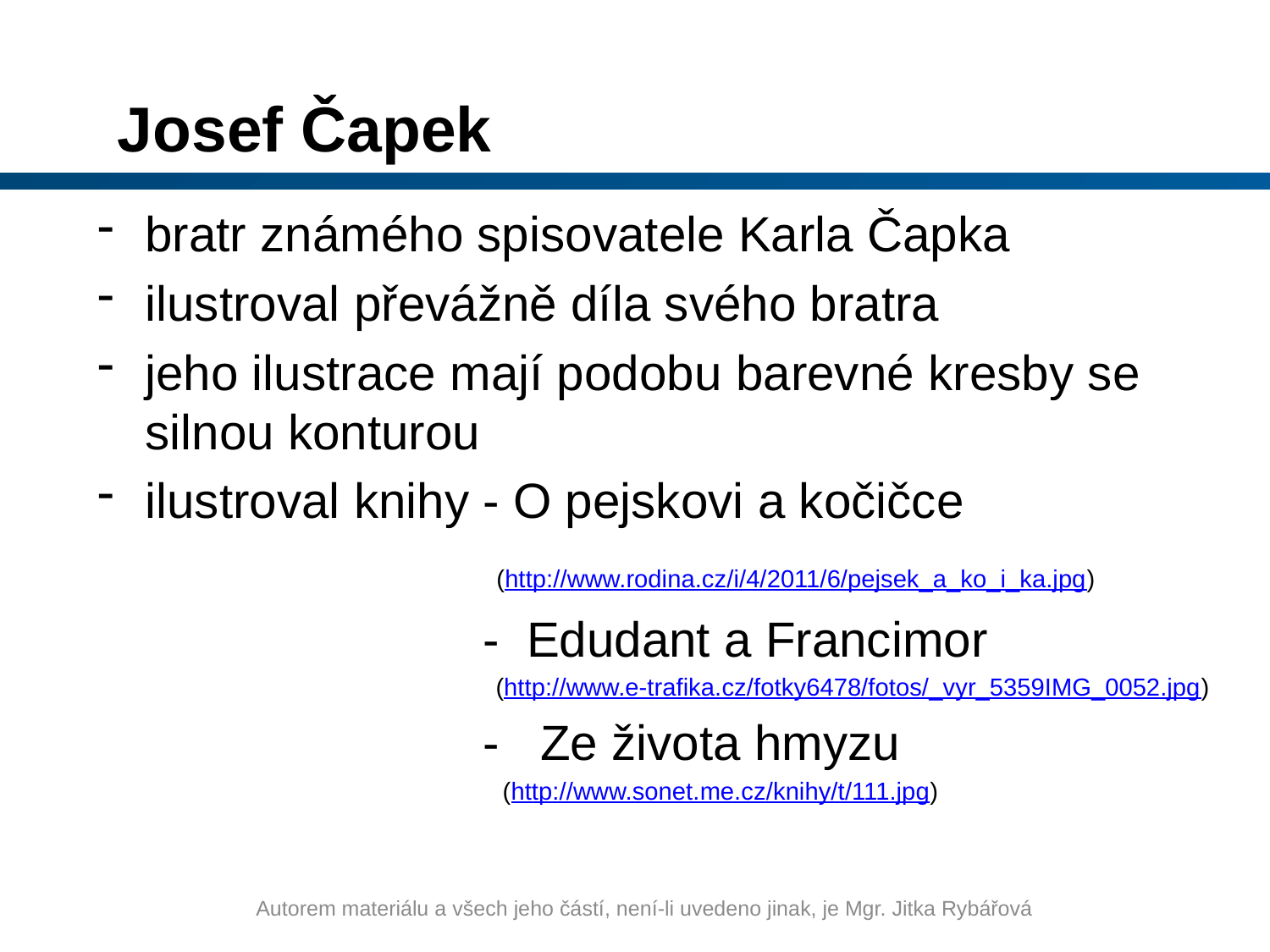

# Josef Čapek

bratr známého spisovatele Karla Čapka
ilustroval převážně díla svého bratra
jeho ilustrace mají podobu barevné kresby se silnou konturou
ilustroval knihy - O pejskovi a kočičce
                             (http://www.rodina.cz/i/4/2011/6/pejsek_a_ko_i_ka.jpg)
                            -  Edudant a Francimor
                                                         (http://www.e-trafika.cz/fotky6478/fotos/_vyr_5359IMG_0052.jpg)
                            -   Ze života hmyzu
                                                          (http://www.sonet.me.cz/knihy/t/111.jpg)
Autorem materiálu a všech jeho částí, není-li uvedeno jinak, je Mgr. Jitka Rybářová